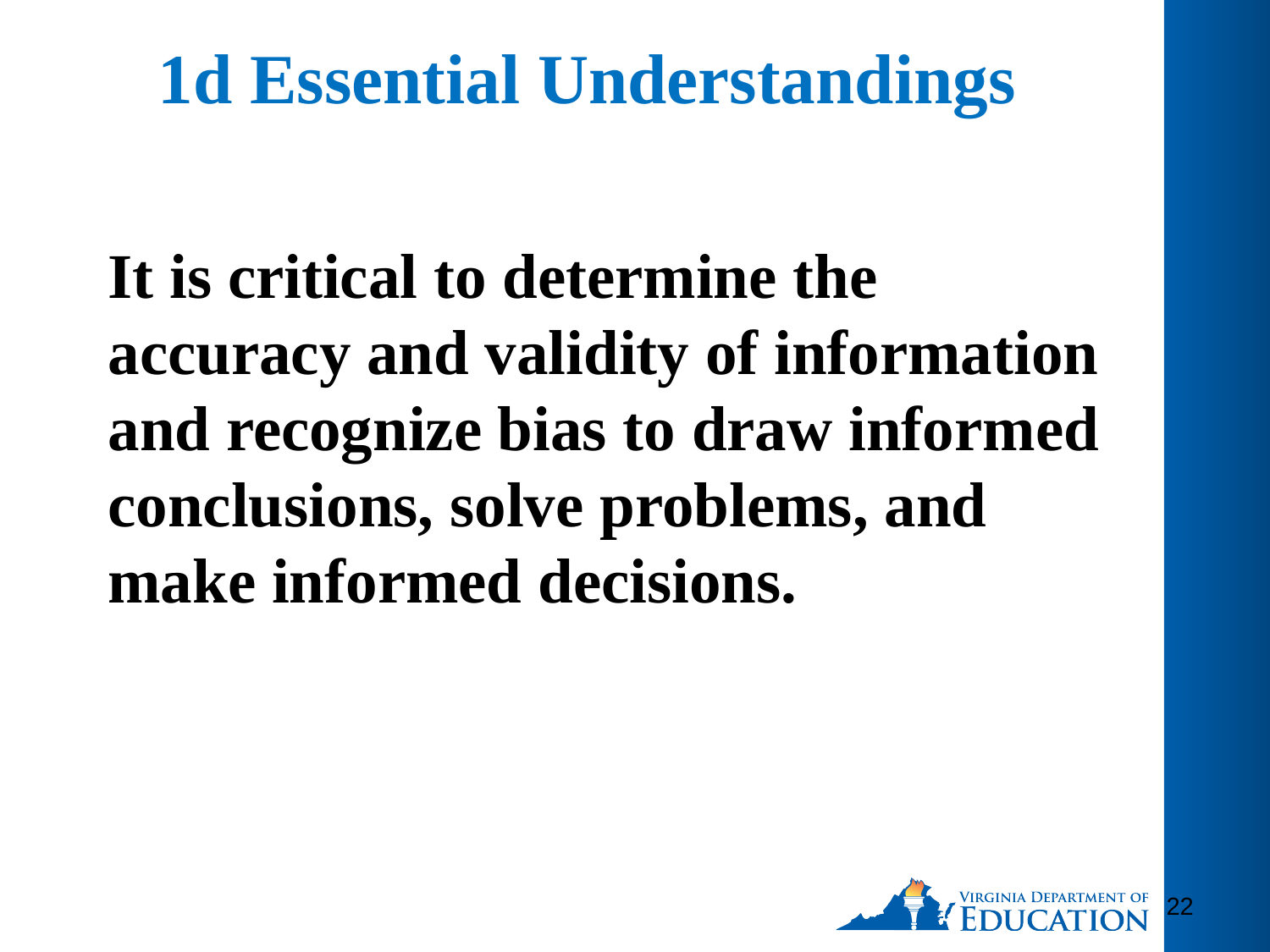

# 1d Essential Understandings

It is critical to determine the accuracy and validity of information and recognize bias to draw informed conclusions, solve problems, and make informed decisions.
22